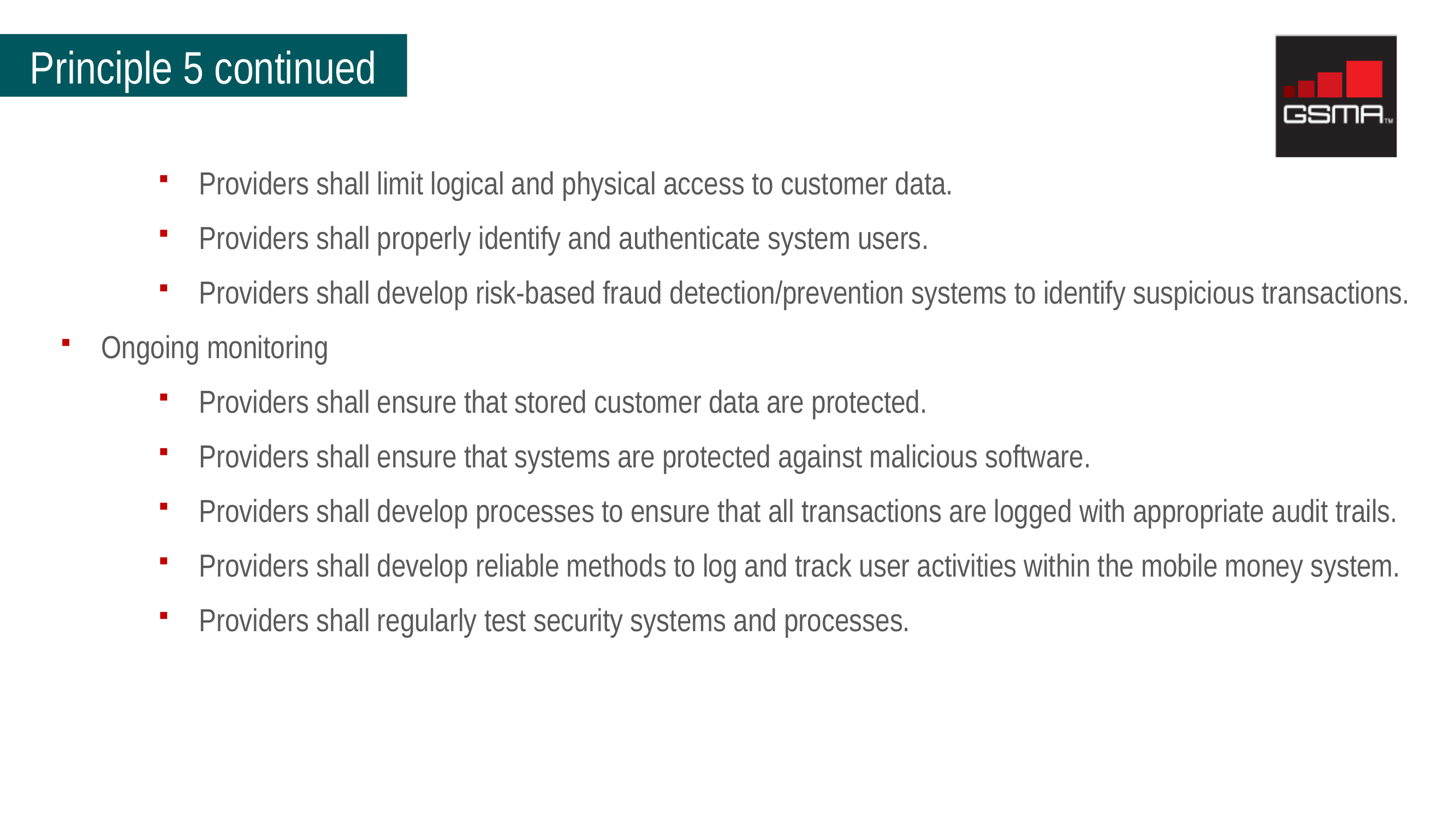

Principle 5 continued
Providers shall limit logical and physical access to customer data.
Providers shall properly identify and authenticate system users.
Providers shall develop risk-based fraud detection/prevention systems to identify suspicious transactions.
Ongoing monitoring
Providers shall ensure that stored customer data are protected.
Providers shall ensure that systems are protected against malicious software.
Providers shall develop processes to ensure that all transactions are logged with appropriate audit trails.
Providers shall develop reliable methods to log and track user activities within the mobile money system.
Providers shall regularly test security systems and processes.